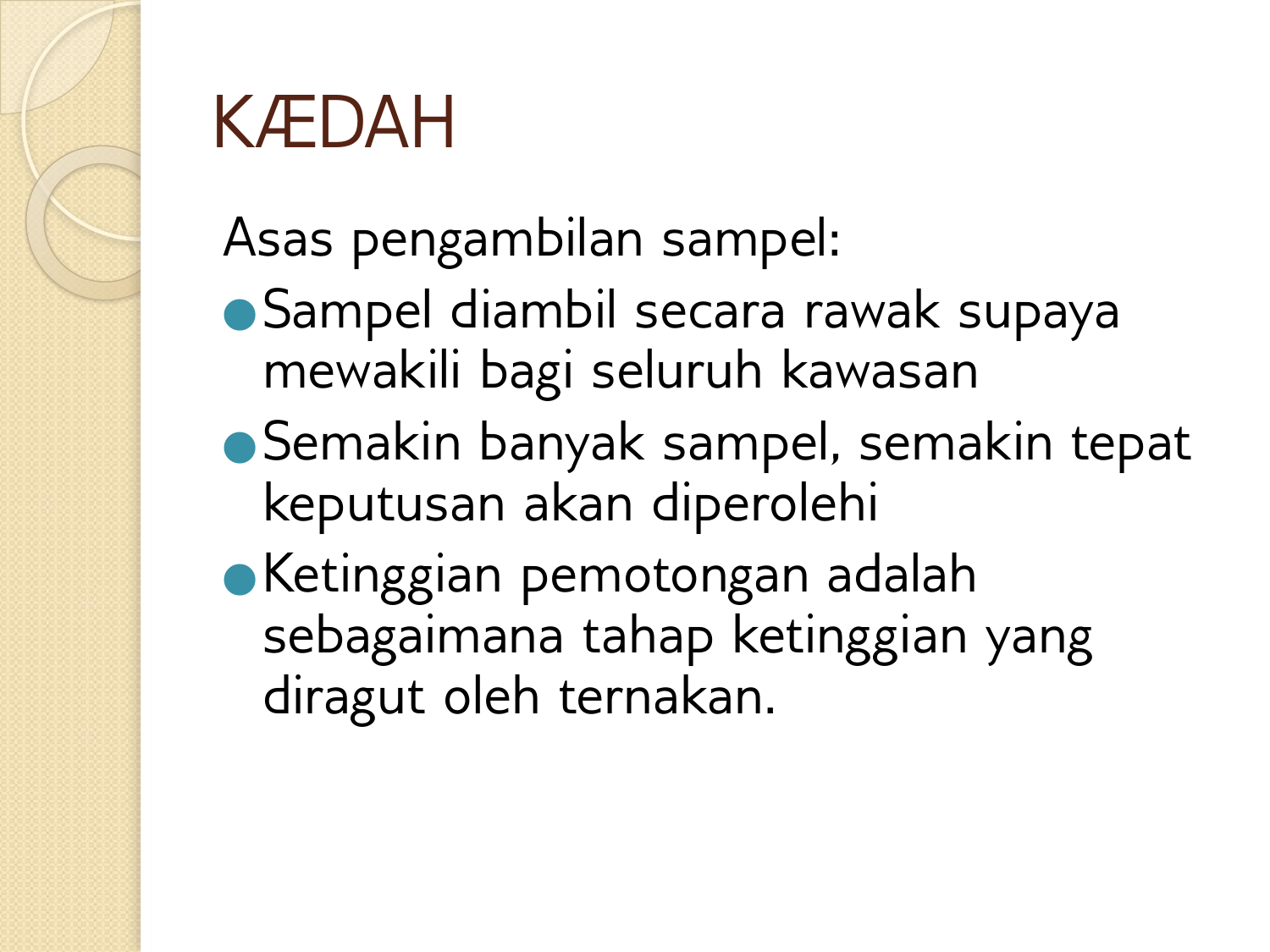

# KAEDAH
Asas pengambilan sampel:
Sampel diambil secara rawak supaya mewakili bagi seluruh kawasan
Semakin banyak sampel, semakin tepat keputusan akan diperolehi
Ketinggian pemotongan adalah sebagaimana tahap ketinggian yang diragut oleh ternakan.